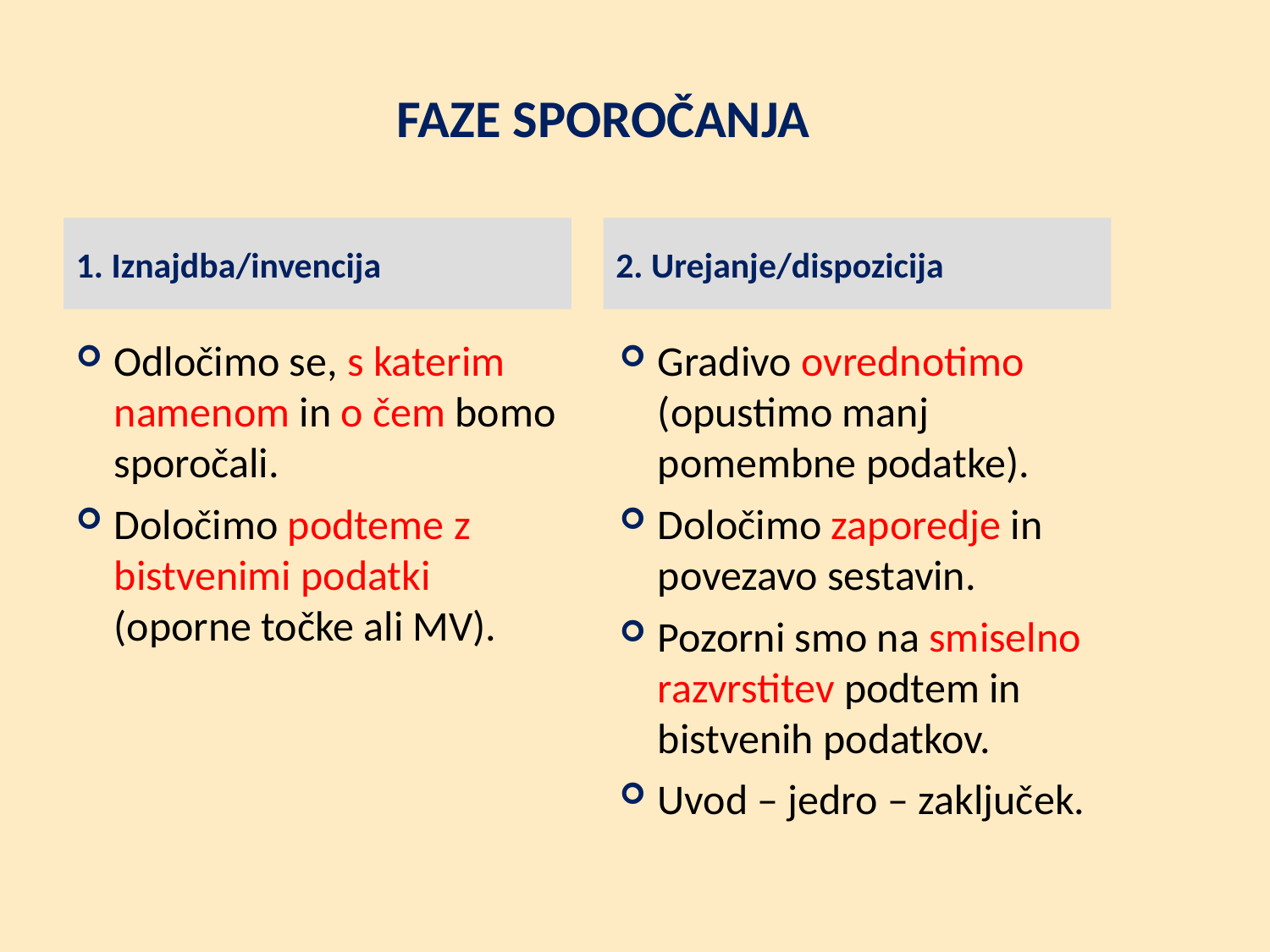

# FAZE SPOROČANJA
1. Iznajdba/invencija
2. Urejanje/dispozicija
Odločimo se, s katerim namenom in o čem bomo sporočali.
Določimo podteme z bistvenimi podatki (oporne točke ali MV).
Gradivo ovrednotimo (opustimo manj pomembne podatke).
Določimo zaporedje in povezavo sestavin.
Pozorni smo na smiselno razvrstitev podtem in bistvenih podatkov.
Uvod – jedro – zaključek.